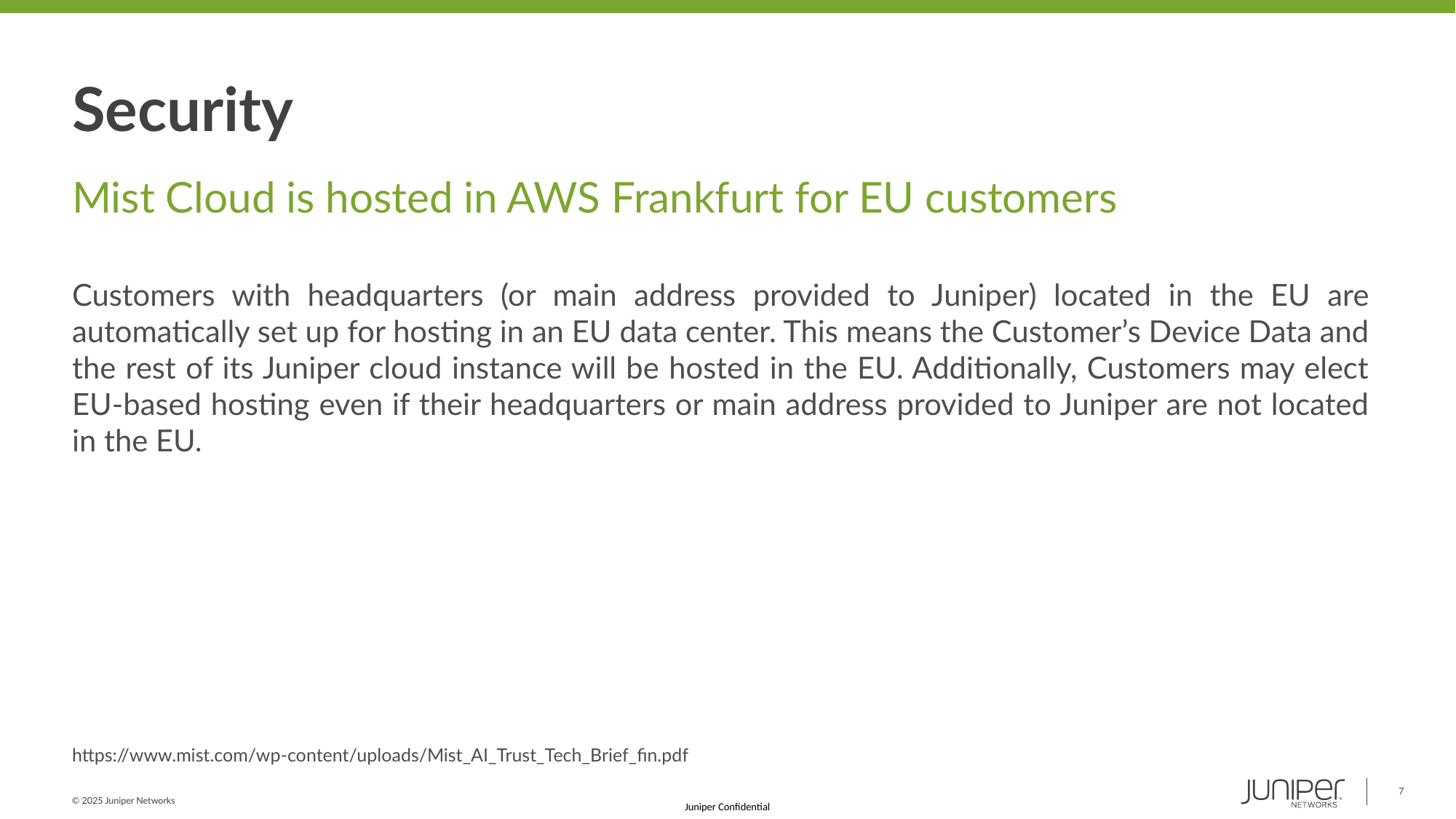

# Security
Mist Cloud is hosted in AWS Frankfurt for EU customers

Customers with headquarters (or main address provided to Juniper) located in the EU are automatically set up for hosting in an EU data center. This means the Customer’s Device Data and the rest of its Juniper cloud instance will be hosted in the EU. Additionally, Customers may elect EU-based hosting even if their headquarters or main address provided to Juniper are not located in the EU.

https://www.mist.com/wp-content/uploads/Mist_AI_Trust_Tech_Brief_fin.pdf